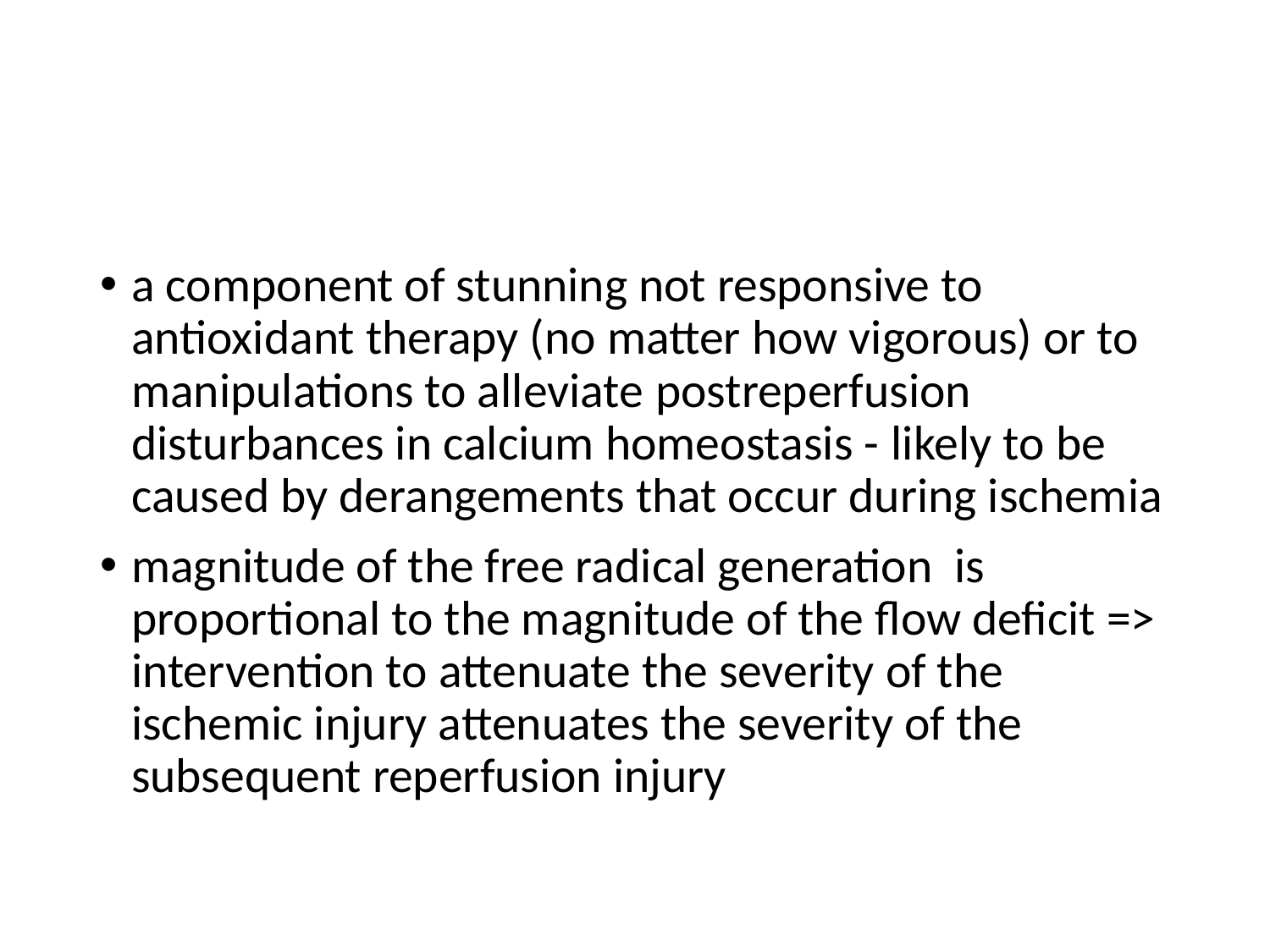

#
a component of stunning not responsive to antioxidant therapy (no matter how vigorous) or to manipulations to alleviate postreperfusion disturbances in calcium homeostasis - likely to be caused by derangements that occur during ischemia
magnitude of the free radical generation  is proportional to the magnitude of the flow deficit => intervention to attenuate the severity of the ischemic injury attenuates the severity of the subsequent reperfusion injury